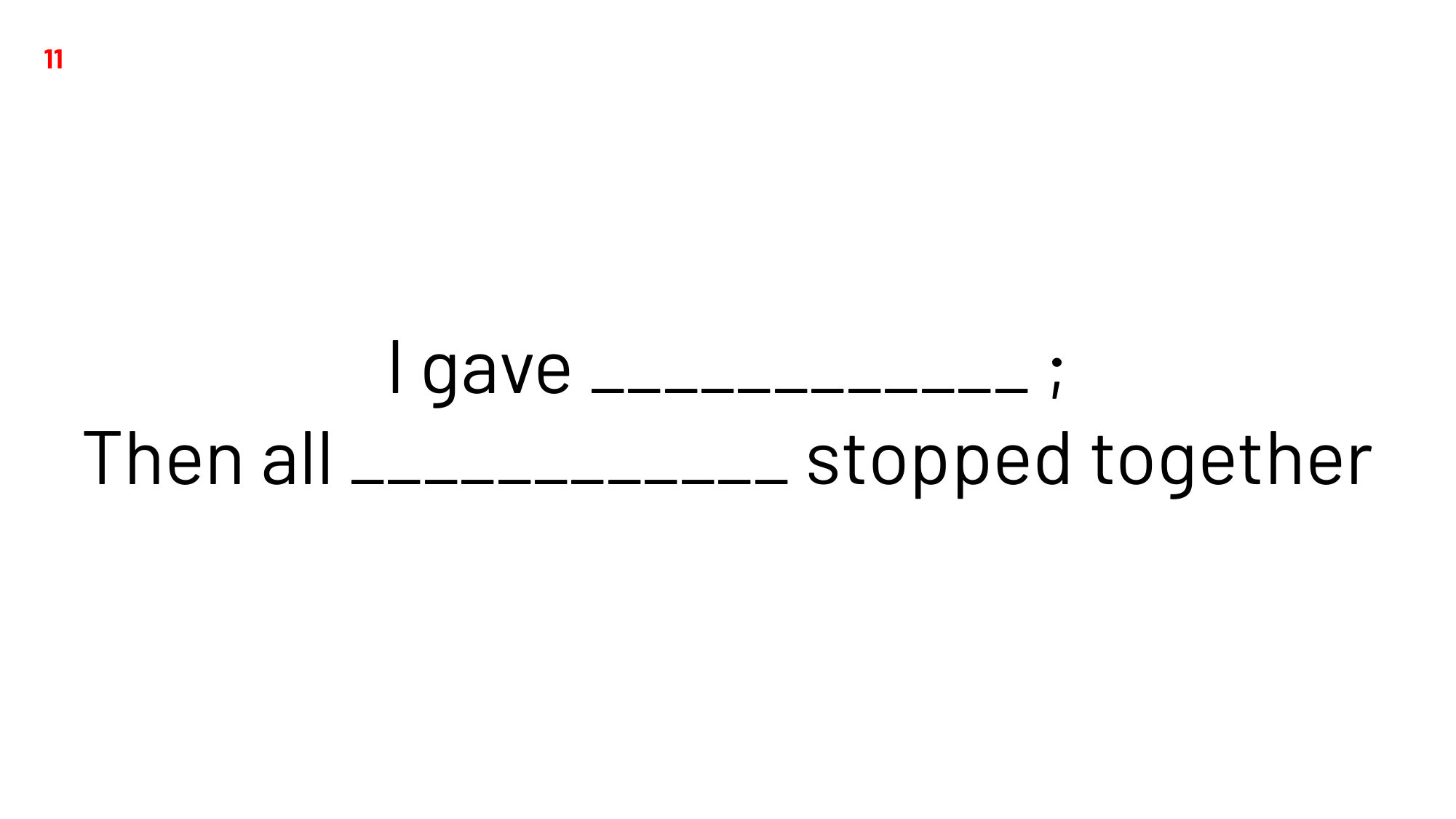

11
I gave ____________ ;
Then all ____________ stopped together